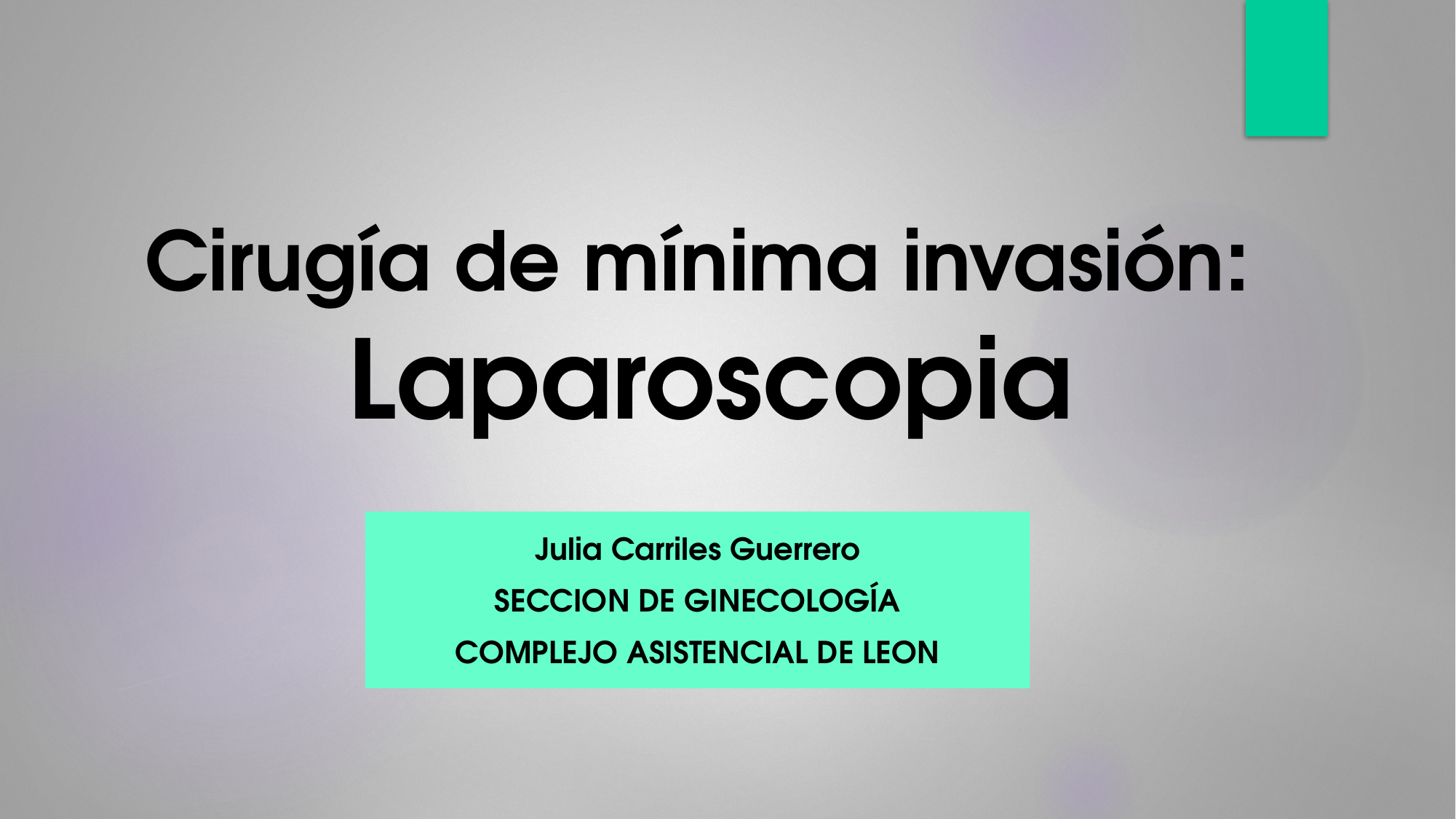

# Cirugía de mínima invasión: Laparoscopia
Julia Carriles Guerrero
SECCION DE ginecología
Complejo asistencial de leon